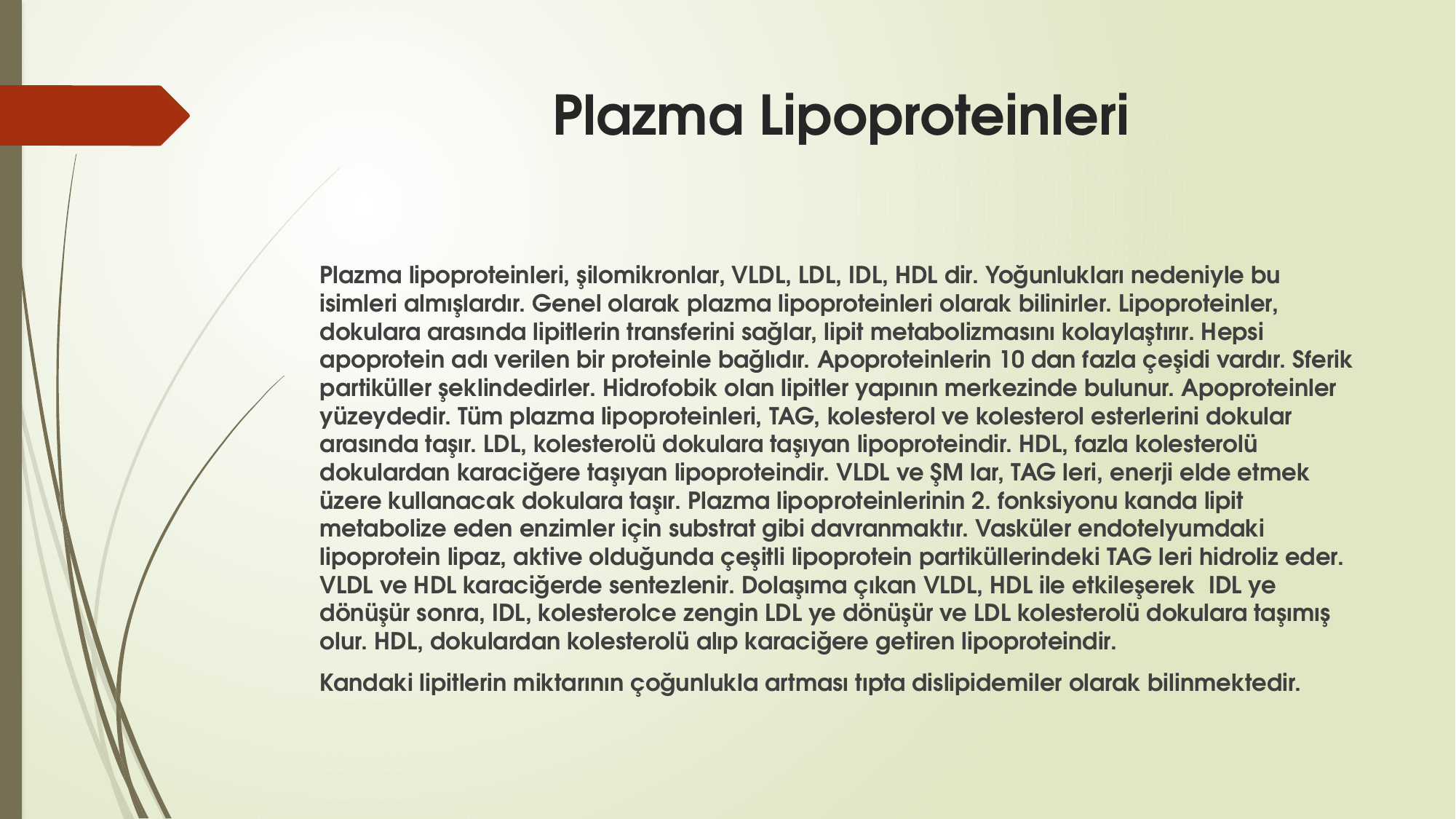

# Plazma Lipoproteinleri
Plazma lipoproteinleri, şilomikronlar, VLDL, LDL, IDL, HDL dir. Yoğunlukları nedeniyle bu isimleri almışlardır. Genel olarak plazma lipoproteinleri olarak bilinirler. Lipoproteinler, dokulara arasında lipitlerin transferini sağlar, lipit metabolizmasını kolaylaştırır. Hepsi apoprotein adı verilen bir proteinle bağlıdır. Apoproteinlerin 10 dan fazla çeşidi vardır. Sferik partiküller şeklindedirler. Hidrofobik olan lipitler yapının merkezinde bulunur. Apoproteinler yüzeydedir. Tüm plazma lipoproteinleri, TAG, kolesterol ve kolesterol esterlerini dokular arasında taşır. LDL, kolesterolü dokulara taşıyan lipoproteindir. HDL, fazla kolesterolü dokulardan karaciğere taşıyan lipoproteindir. VLDL ve ŞM lar, TAG leri, enerji elde etmek üzere kullanacak dokulara taşır. Plazma lipoproteinlerinin 2. fonksiyonu kanda lipit metabolize eden enzimler için substrat gibi davranmaktır. Vasküler endotelyumdaki lipoprotein lipaz, aktive olduğunda çeşitli lipoprotein partiküllerindeki TAG leri hidroliz eder. VLDL ve HDL karaciğerde sentezlenir. Dolaşıma çıkan VLDL, HDL ile etkileşerek  IDL ye dönüşür sonra, IDL, kolesterolce zengin LDL ye dönüşür ve LDL kolesterolü dokulara taşımış olur. HDL, dokulardan kolesterolü alıp karaciğere getiren lipoproteindir.
Kandaki lipitlerin miktarının çoğunlukla artması tıpta dislipidemiler olarak bilinmektedir.